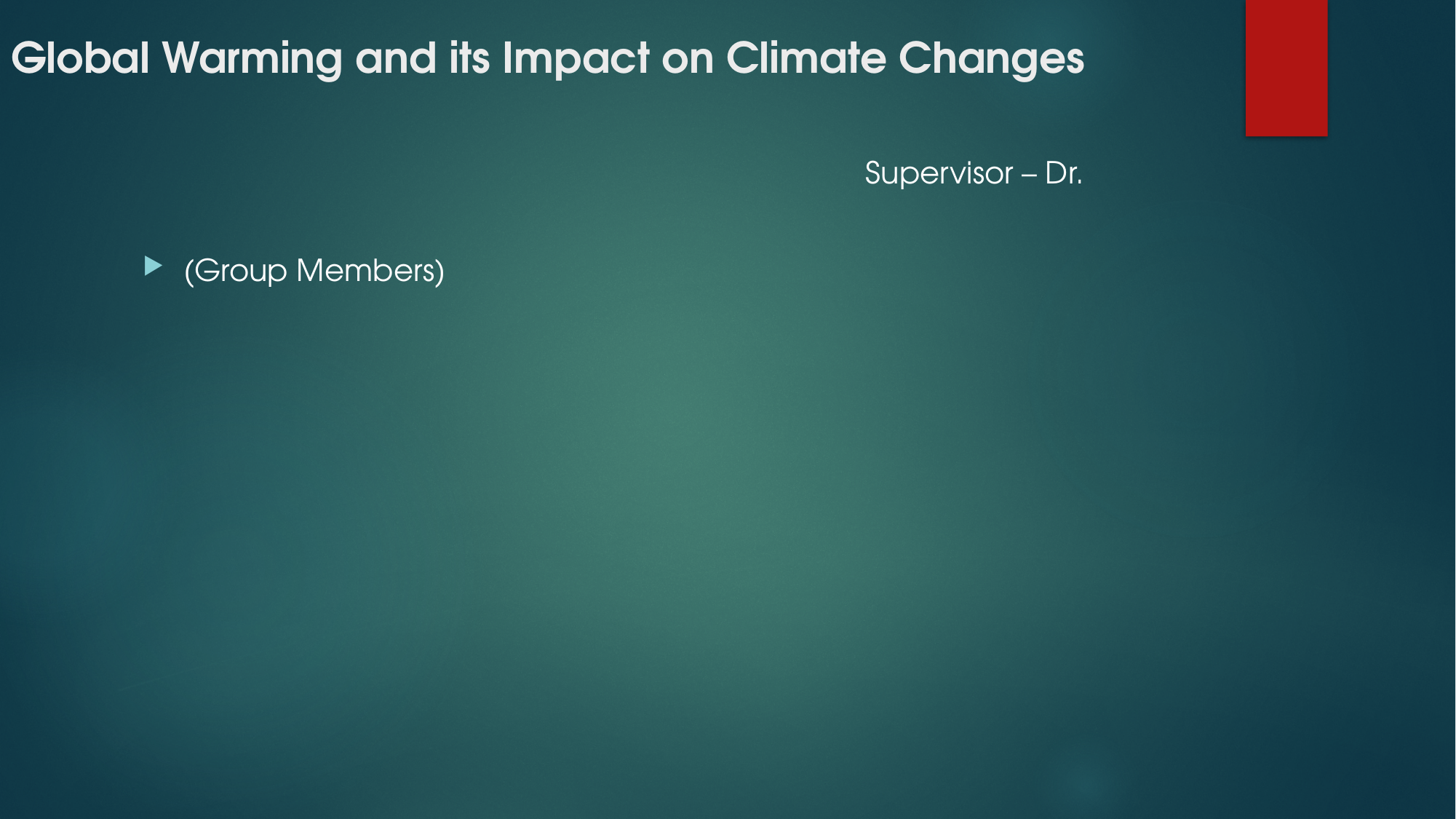

# Global Warming and its Impact on Climate Changes
Supervisor – Dr.
(Group Members)